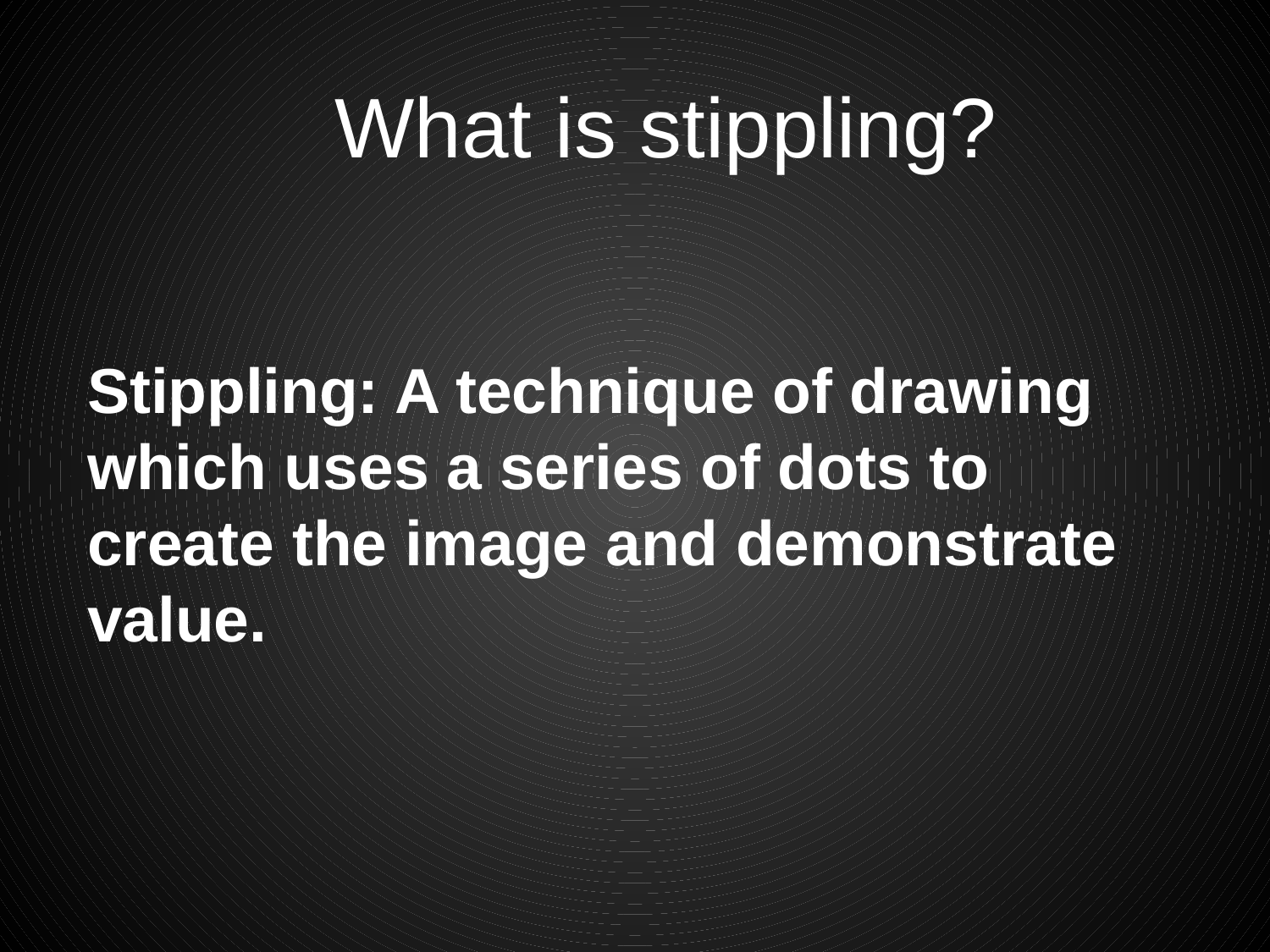

What is stippling?
# Stippling: A technique of drawing which uses a series of dots to create the image and demonstrate value.